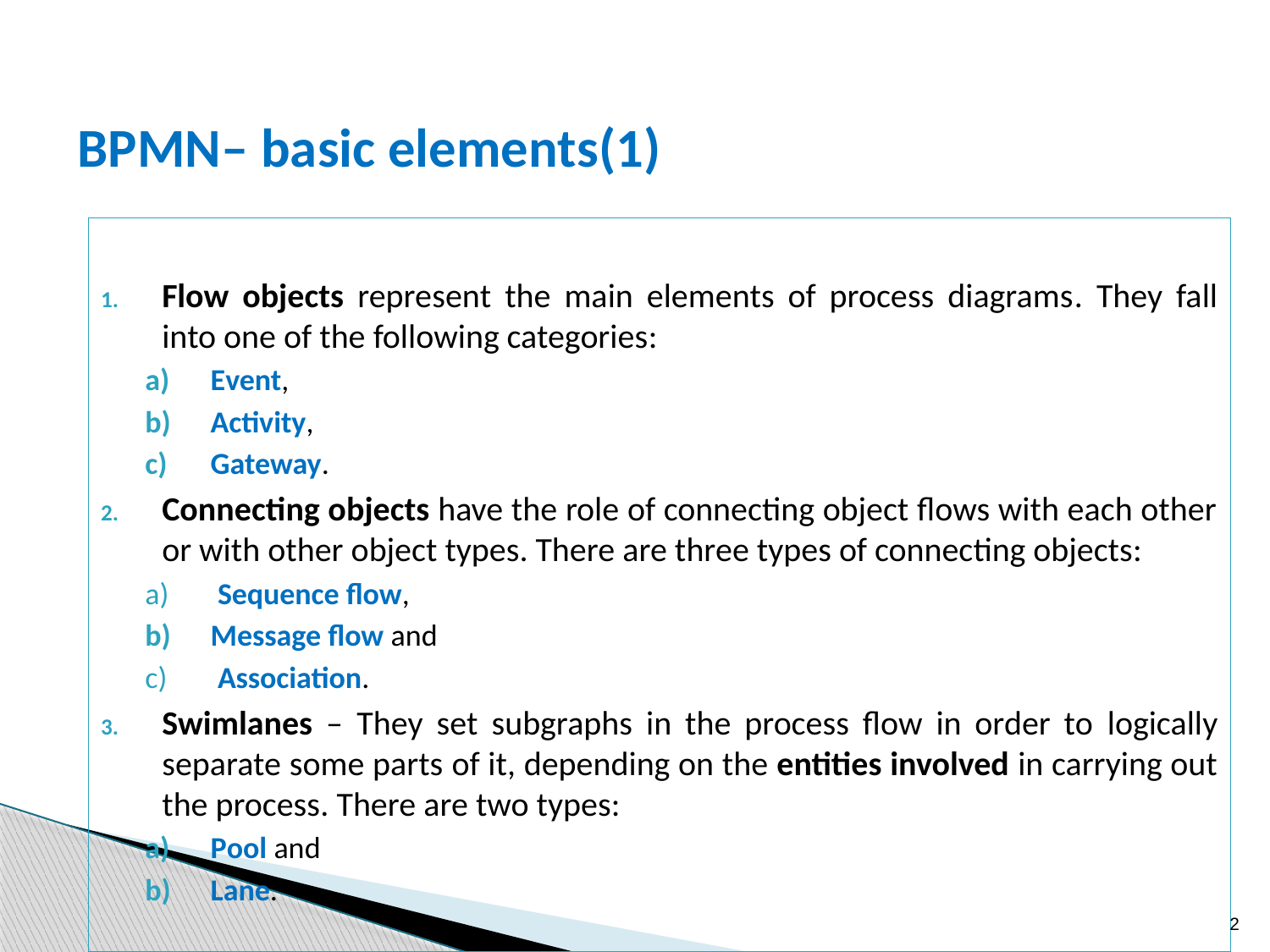

# BPMN– basic elements(1)

Flow objects represent the main elements of process diagrams. They fall into one of the following categories:
Event,
Activity,
Gateway.
Connecting objects have the role of connecting object flows with each other or with other object types. There are three types of connecting objects:
 Sequence flow,
Message flow and
 Association.
Swimlanes – They set subgraphs in the process flow in order to logically separate some parts of it, depending on the entities involved in carrying out the process. There are two types:
Pool and
Lane.
2